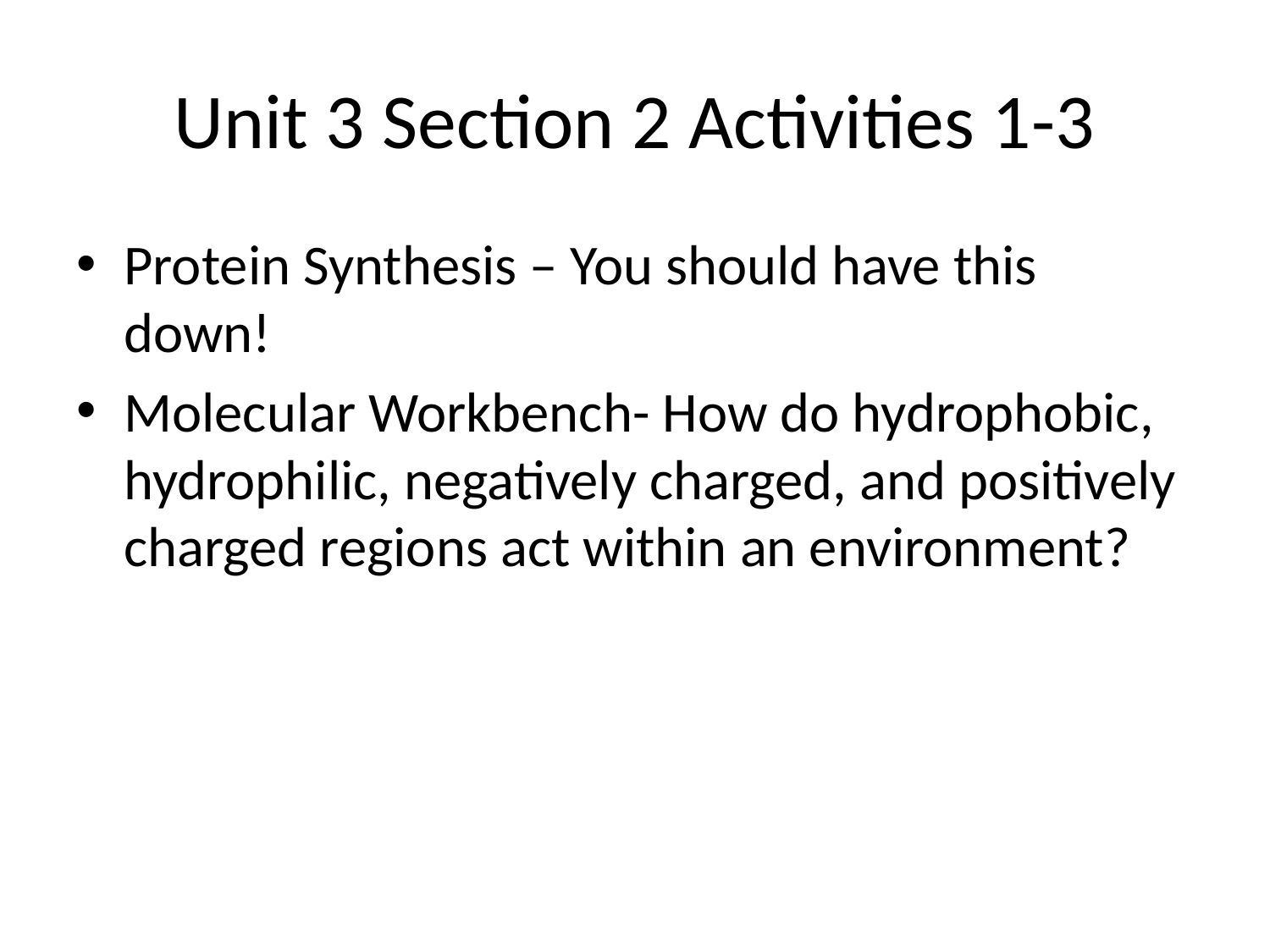

# Unit 3 Section 2 Activities 1-3
Protein Synthesis – You should have this down!
Molecular Workbench- How do hydrophobic, hydrophilic, negatively charged, and positively charged regions act within an environment?